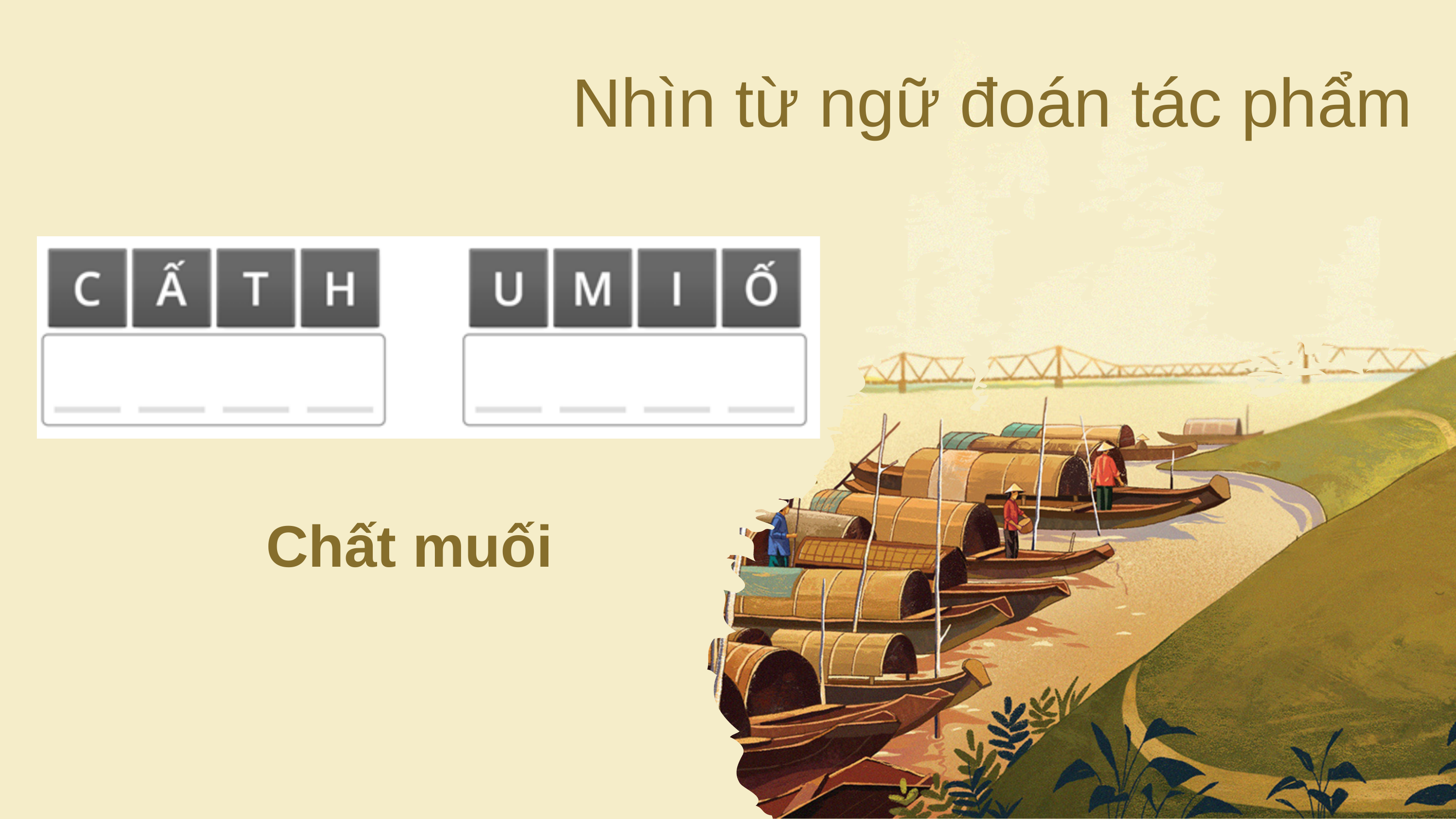

Nhìn từ ngữ đoán tác phẩm

Chất muối